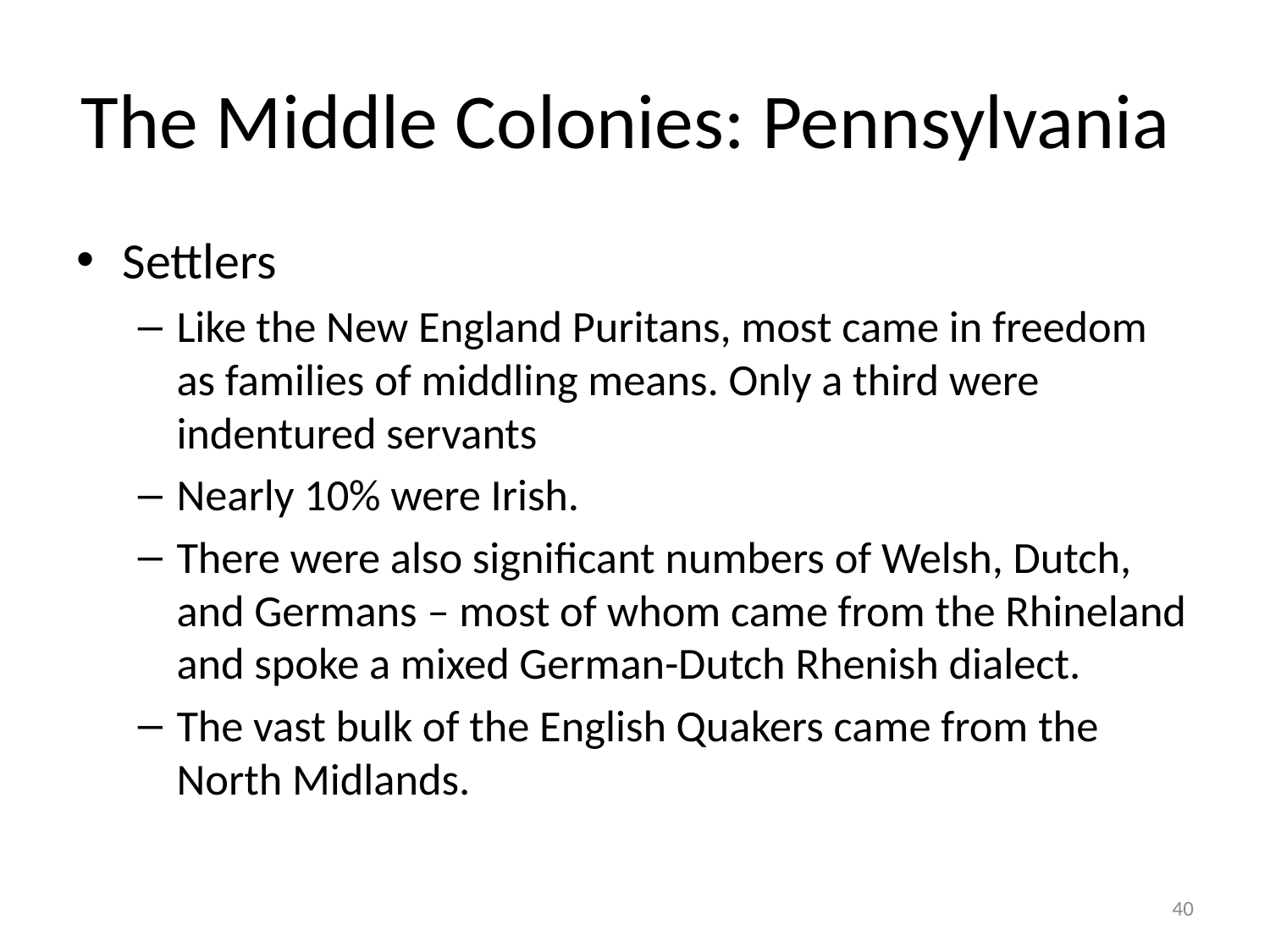

# The Middle Colonies: Pennsylvania
Settlers
Like the New England Puritans, most came in freedom as families of middling means. Only a third were indentured servants
Nearly 10% were Irish.
There were also significant numbers of Welsh, Dutch, and Germans – most of whom came from the Rhineland and spoke a mixed German-Dutch Rhenish dialect.
The vast bulk of the English Quakers came from the North Midlands.
40